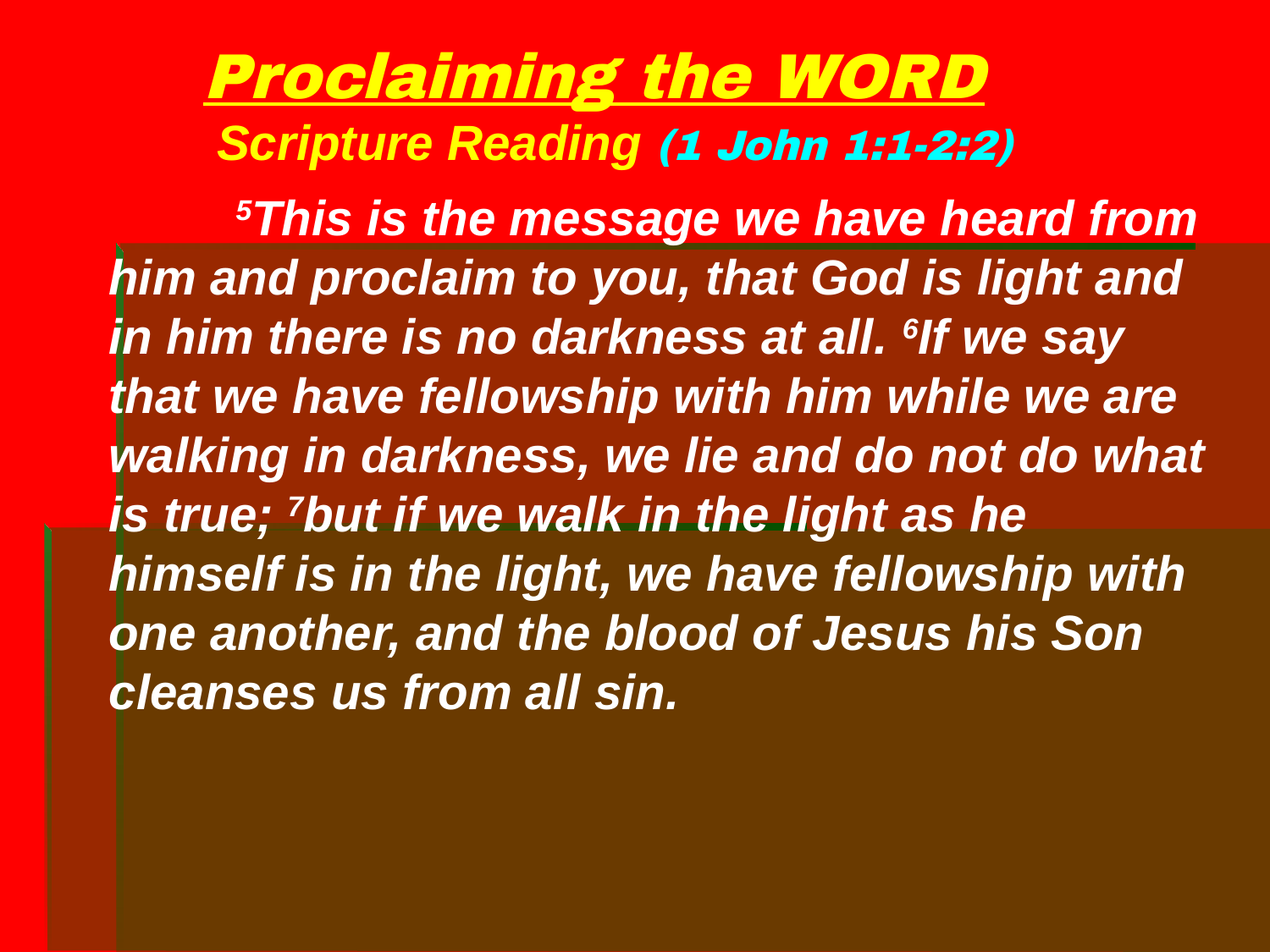

# Proclaiming the WORD Scripture Reading (1 John 1:1-2:2)
	5This is the message we have heard from him and proclaim to you, that God is light and in him there is no darkness at all. 6If we say that we have fellowship with him while we are walking in darkness, we lie and do not do what is true; 7but if we walk in the light as he himself is in the light, we have fellowship with one another, and the blood of Jesus his Son cleanses us from all sin.